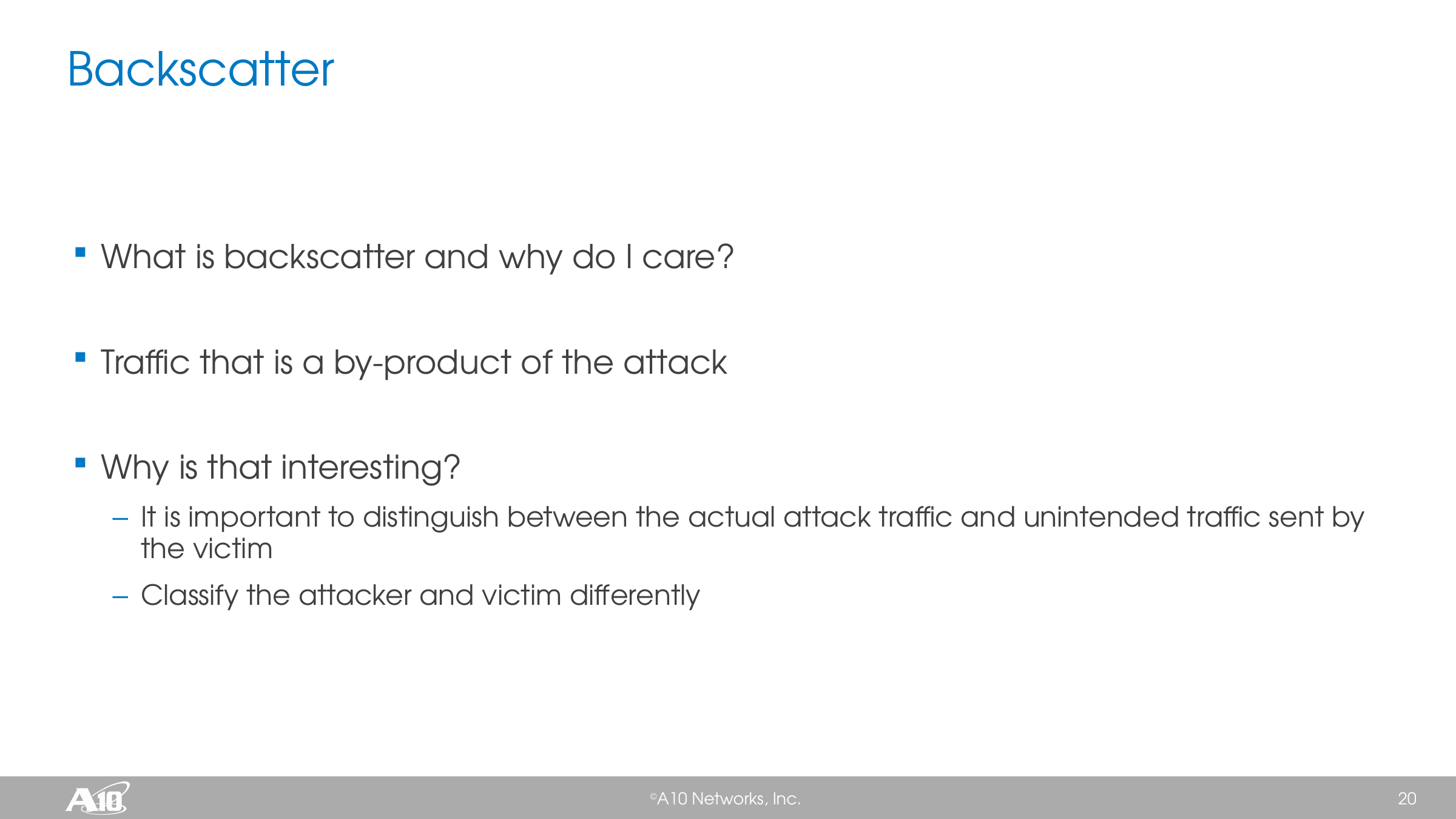

# Backscatter

What is backscatter and why do I care?

Traffic that is a by-product of the attack

Why is that interesting?
It is important to distinguish between the actual attack traffic and unintended traffic sent by the victim
Classify the attacker and victim differently